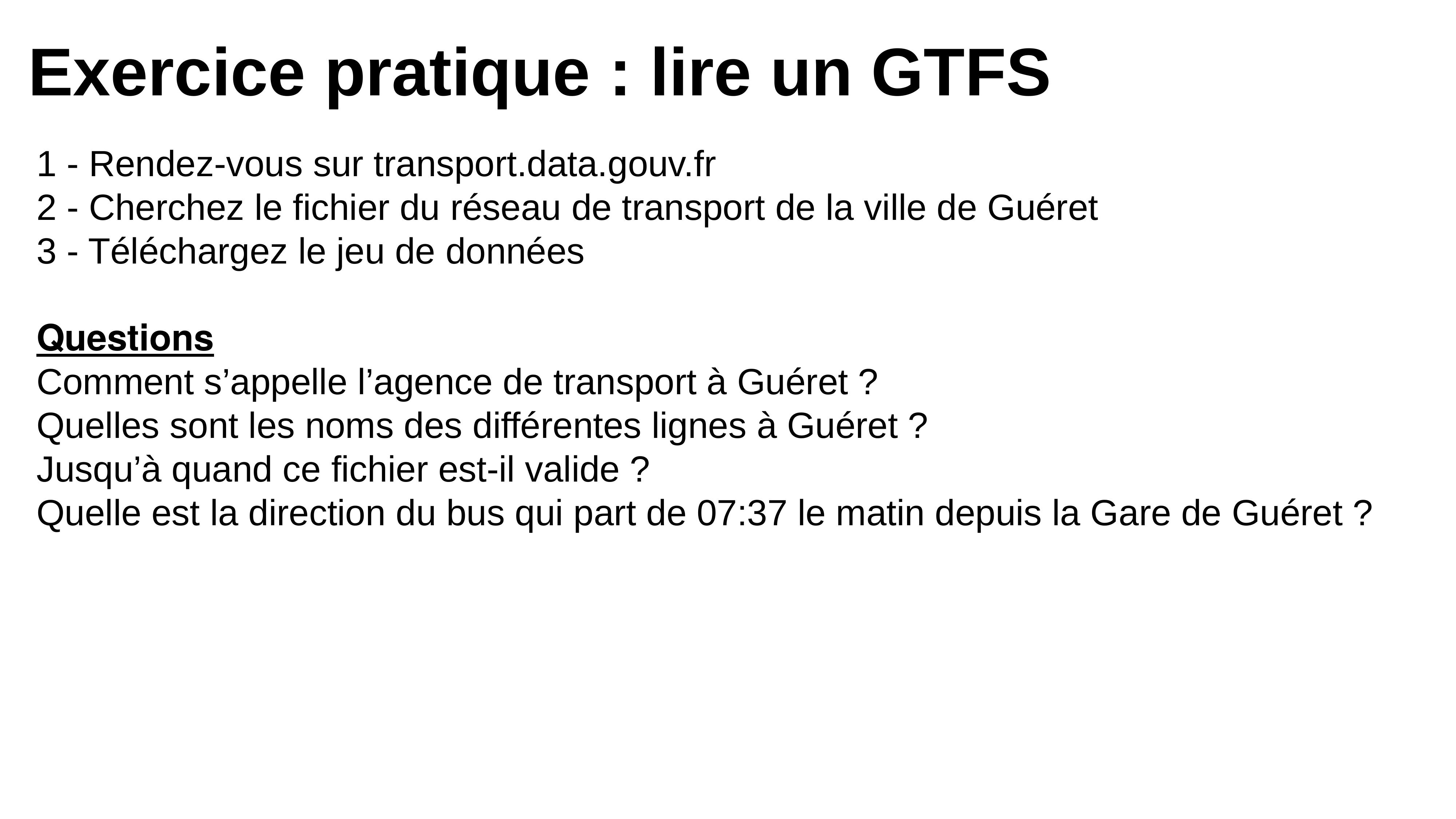

Exercice pratique : lire un GTFS
1 - Rendez-vous sur transport.data.gouv.fr
2 - Cherchez le fichier du réseau de transport de la ville de Guéret
3 - Téléchargez le jeu de données

Questions
Comment s’appelle l’agence de transport à Guéret ?
Quelles sont les noms des différentes lignes à Guéret ?
Jusqu’à quand ce fichier est-il valide ?
Quelle est la direction du bus qui part de 07:37 le matin depuis la Gare de Guéret ?